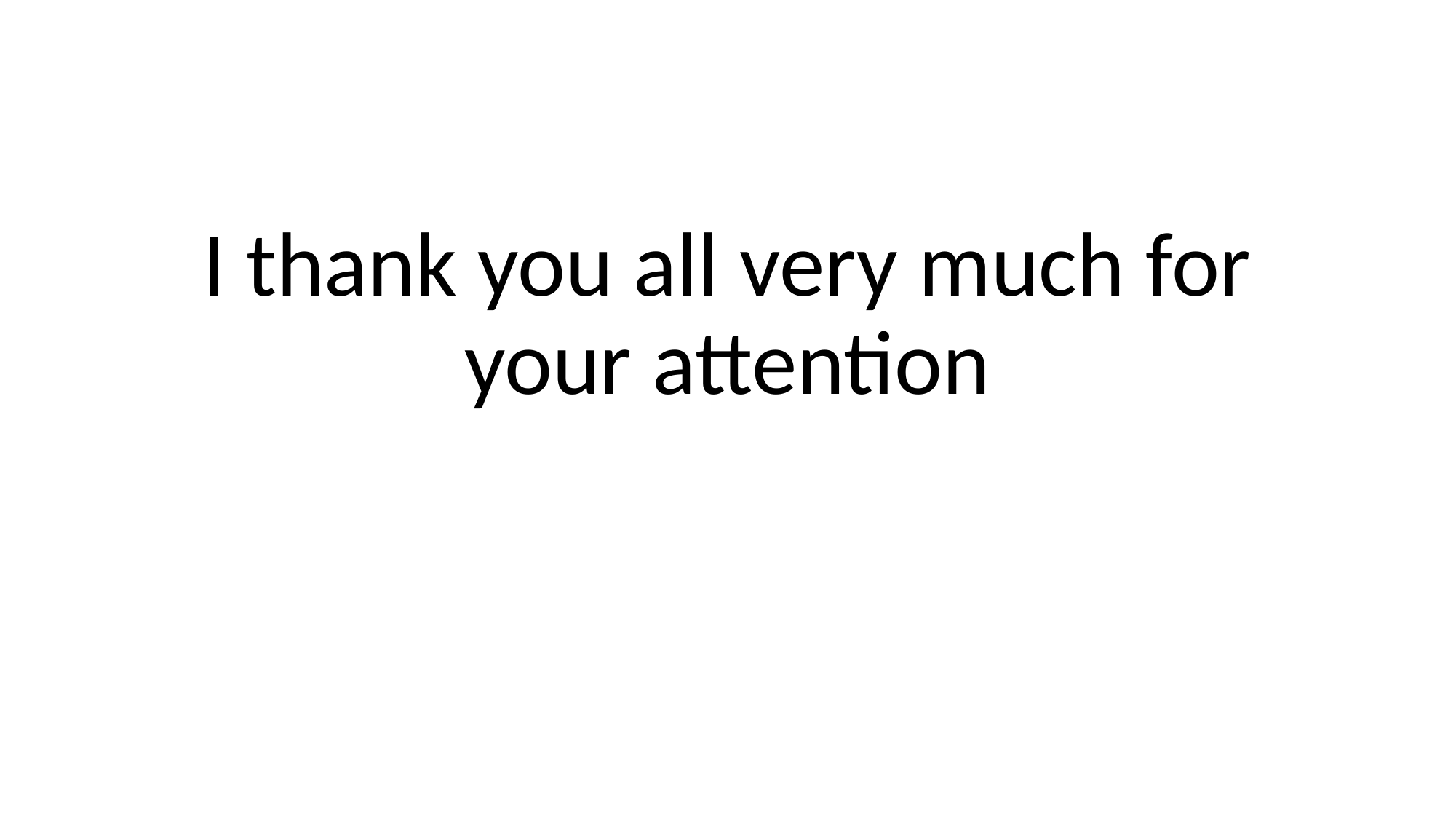

# I thank you all very much for your attention